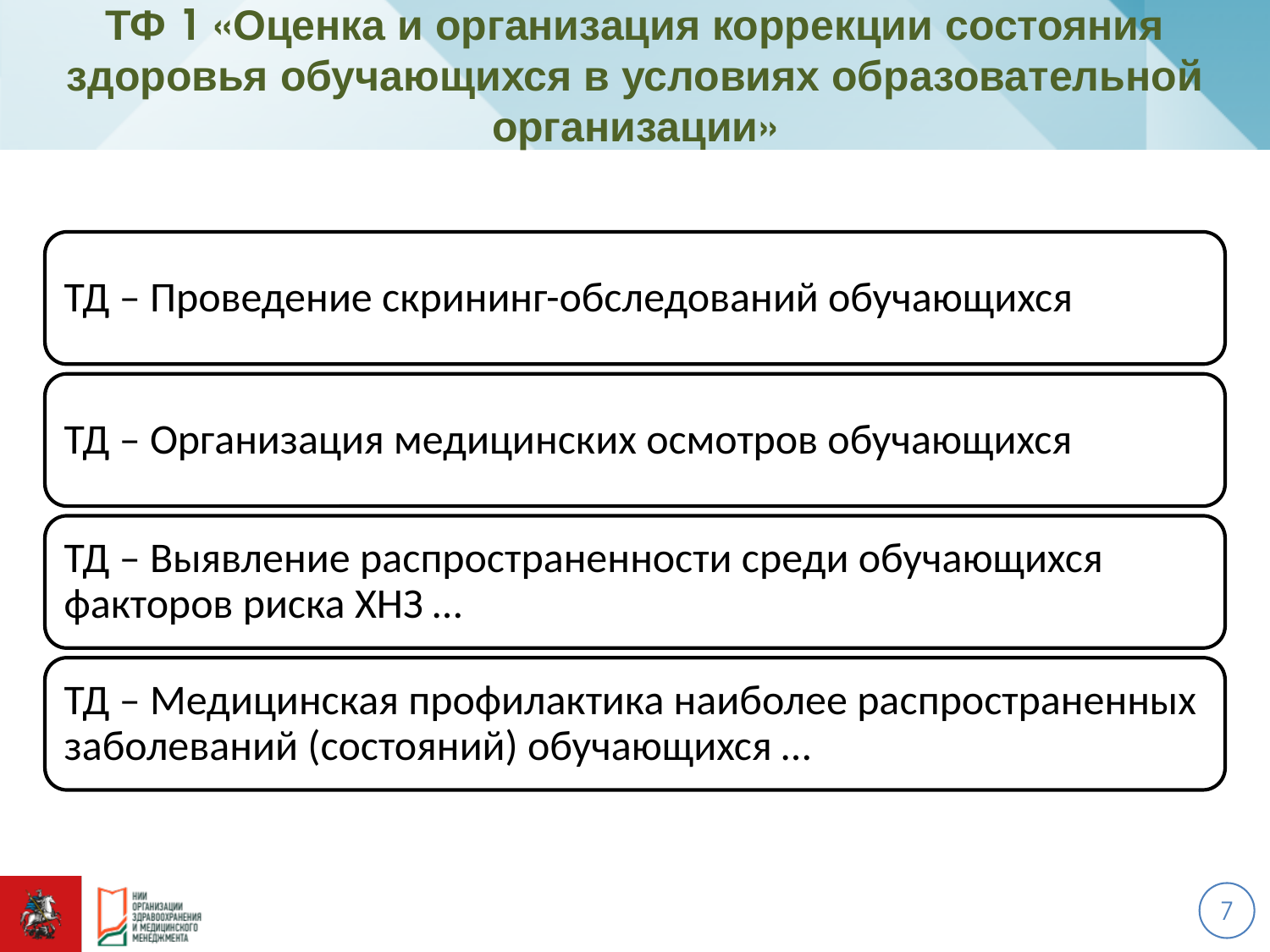

# ТФ 1 «Оценка и организация коррекции состояния здоровья обучающихся в условиях образовательной организации»
ТД – Проведение скрининг-обследований обучающихся
ТД – Организация медицинских осмотров обучающихся
ТД – Выявление распространенности среди обучающихся факторов риска ХНЗ …
ТД – Медицинская профилактика наиболее распространенных заболеваний (состояний) обучающихся …